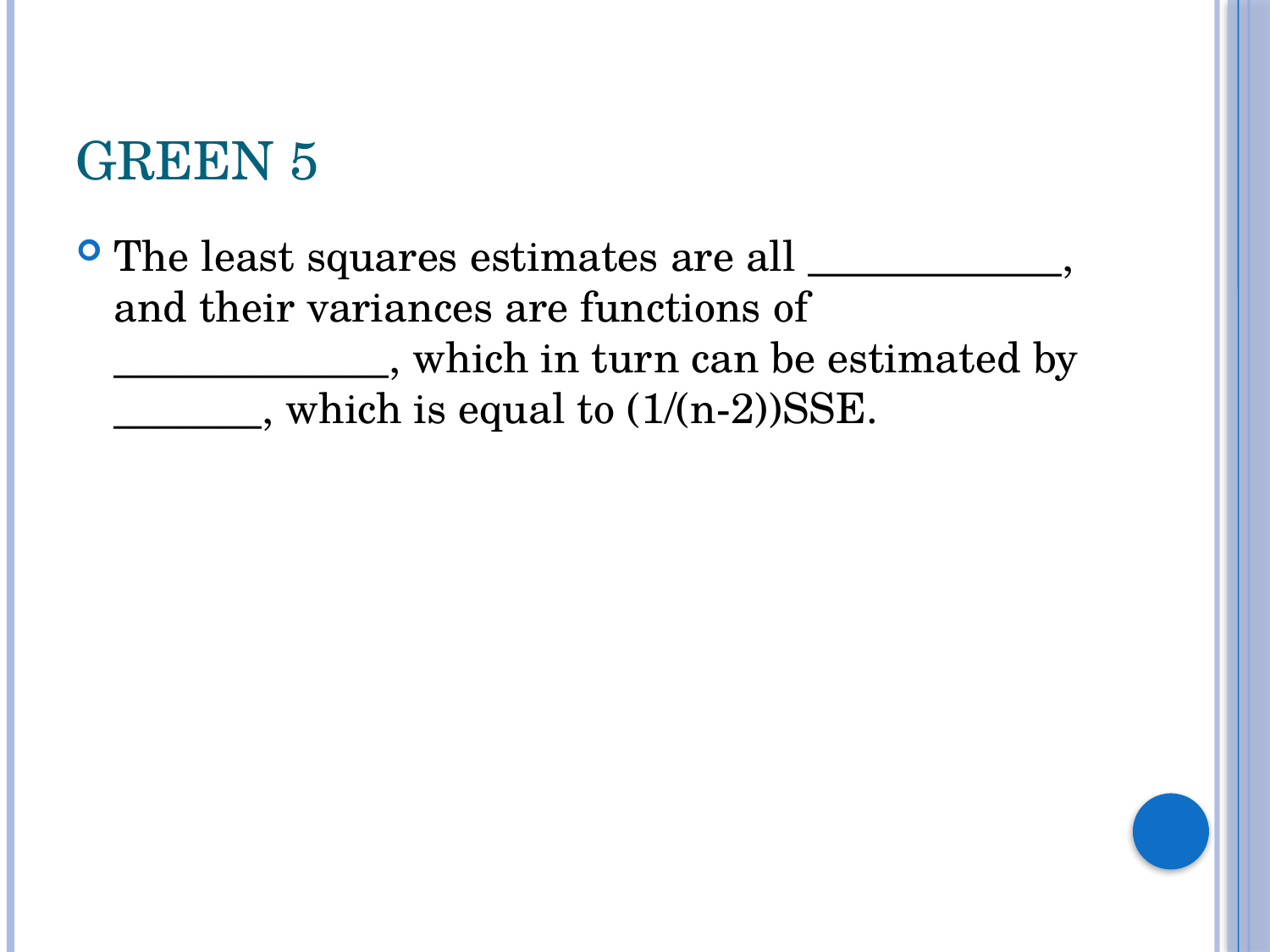

# Green 5
The least squares estimates are all ____________, and their variances are functions of _____________, which in turn can be estimated by _______, which is equal to (1/(n-2))SSE.